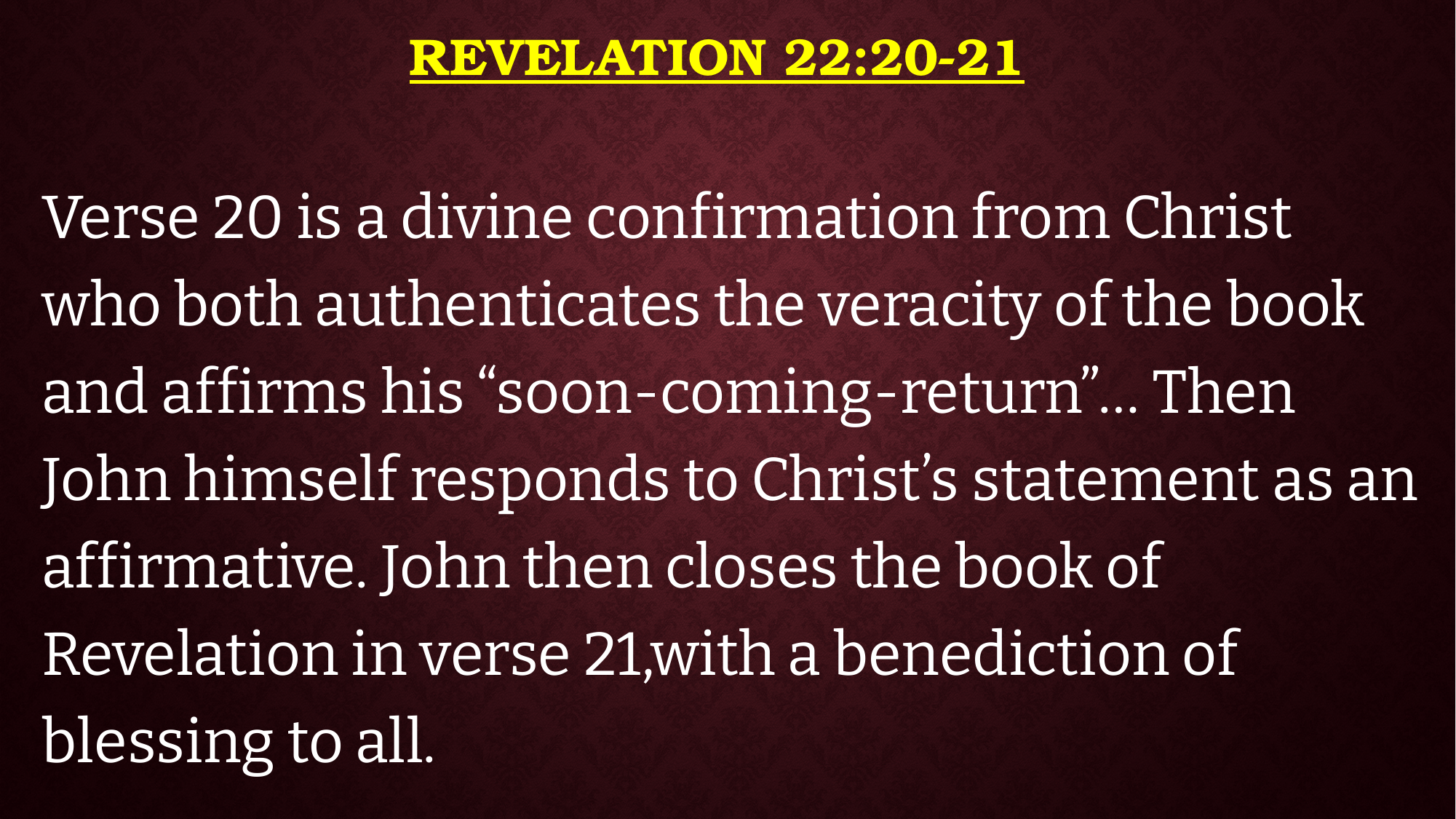

# Revelation 22:20-21
Verse 20 is a divine confirmation from Christ who both authenticates the veracity of the book and affirms his “soon-coming-return”… Then John himself responds to Christ’s statement as an affirmative. John then closes the book of Revelation in verse 21,with a benediction of blessing to all.